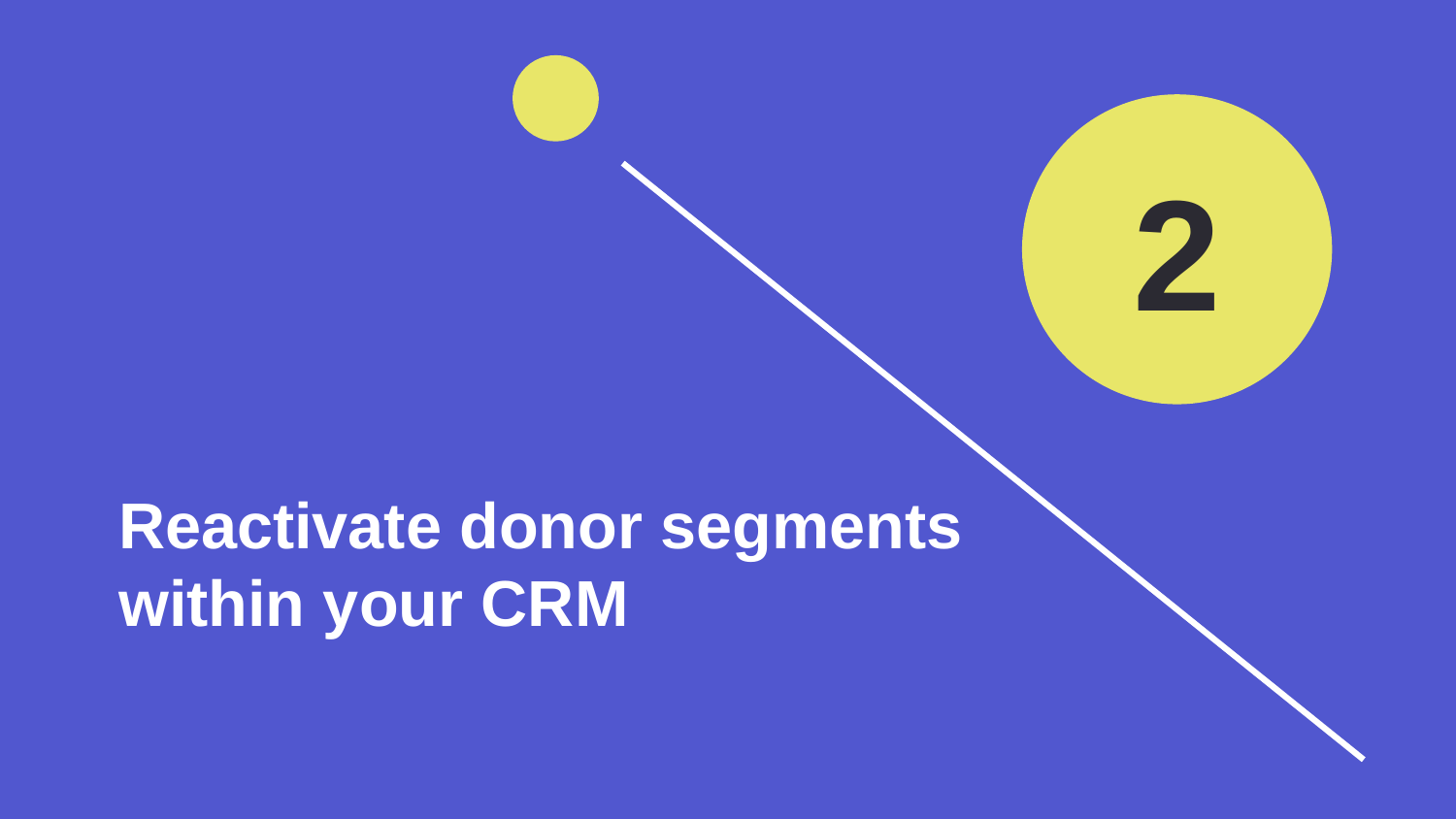

2
Reactivate donor segments within your CRM